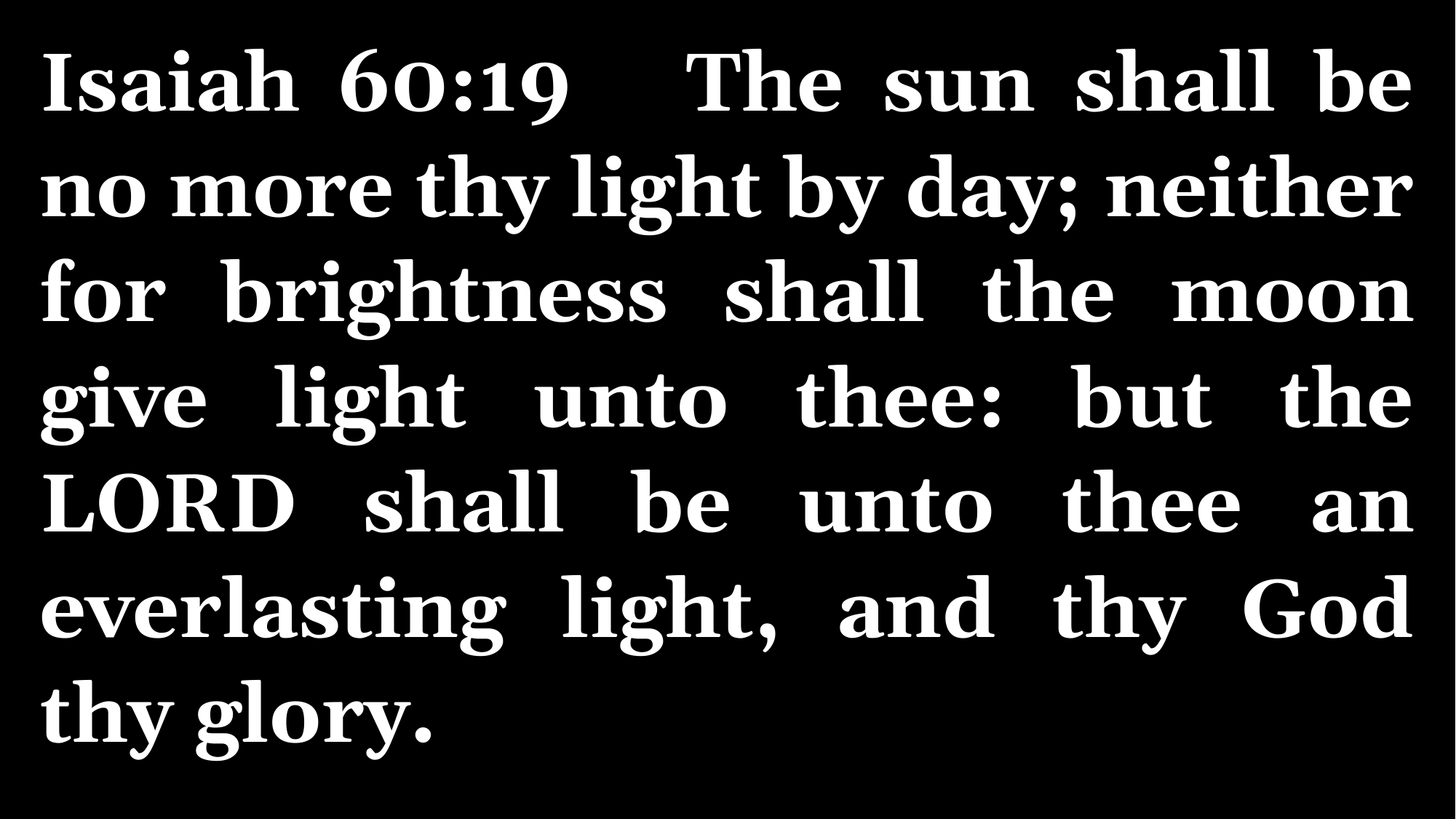

Isaiah 60:19   The sun shall be no more thy light by day; neither for brightness shall the moon give light unto thee: but the LORD shall be unto thee an everlasting light, and thy God thy glory.